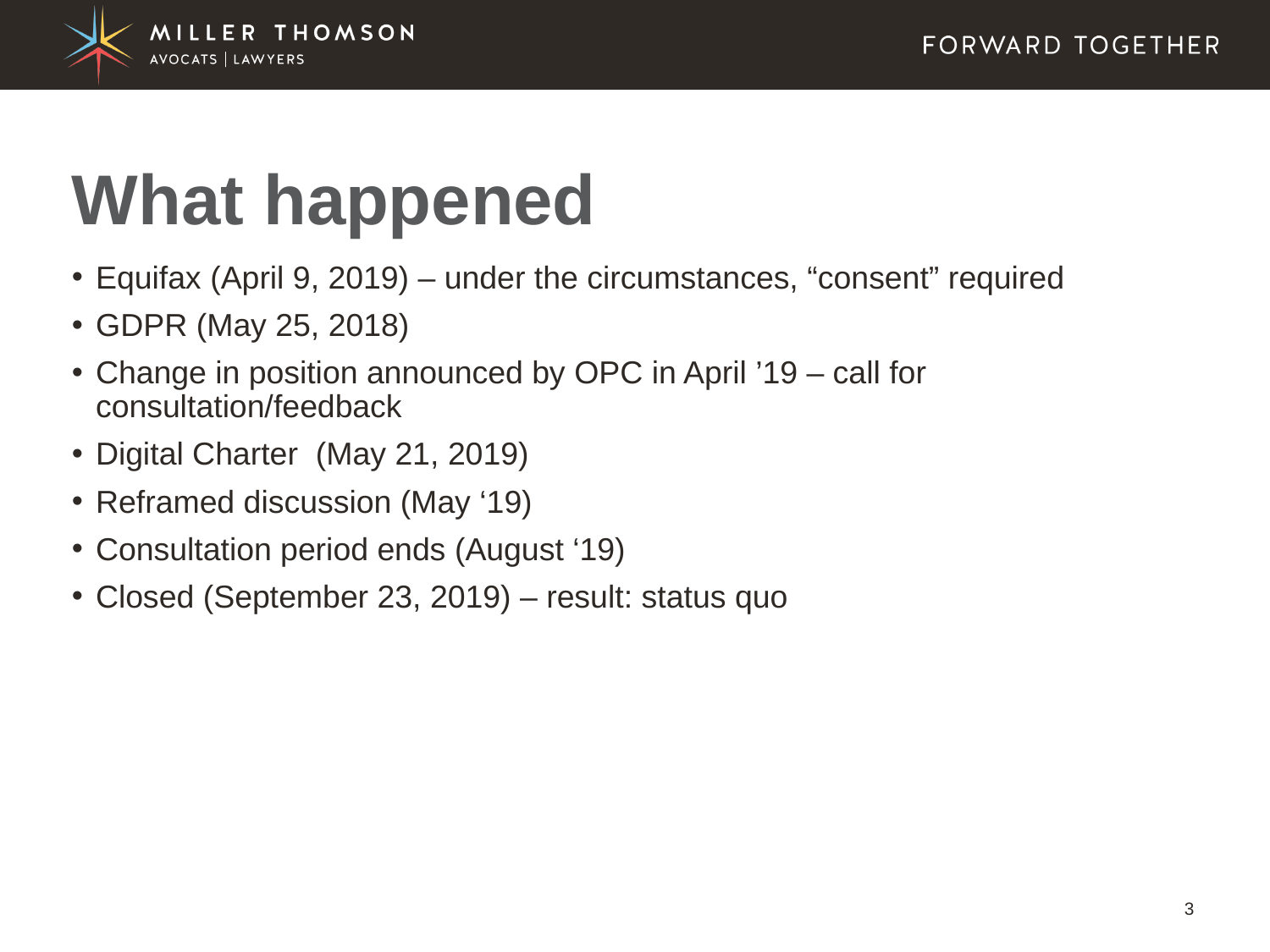

# What happened
Equifax (April 9, 2019) – under the circumstances, “consent” required
GDPR (May 25, 2018)
Change in position announced by OPC in April ’19 – call for consultation/feedback
Digital Charter  (May 21, 2019)
Reframed discussion (May ‘19)
Consultation period ends (August ‘19)
Closed (September 23, 2019) – result: status quo